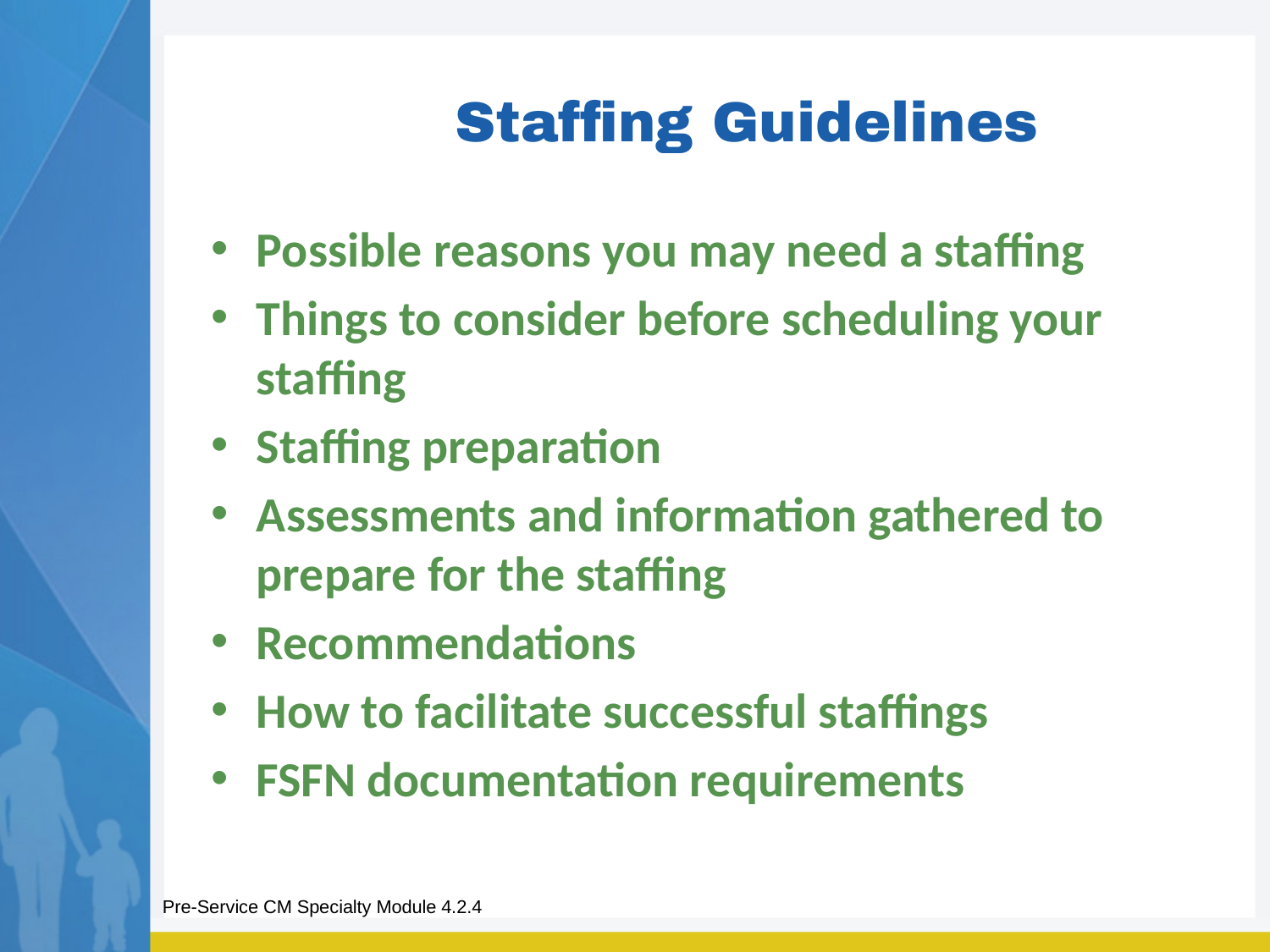

Staffing Guidelines
Possible reasons you may need a staffing
Things to consider before scheduling your staffing
Staffing preparation
Assessments and information gathered to prepare for the staffing
Recommendations
How to facilitate successful staffings
FSFN documentation requirements
Pre-Service CM Specialty Module 4.2.4